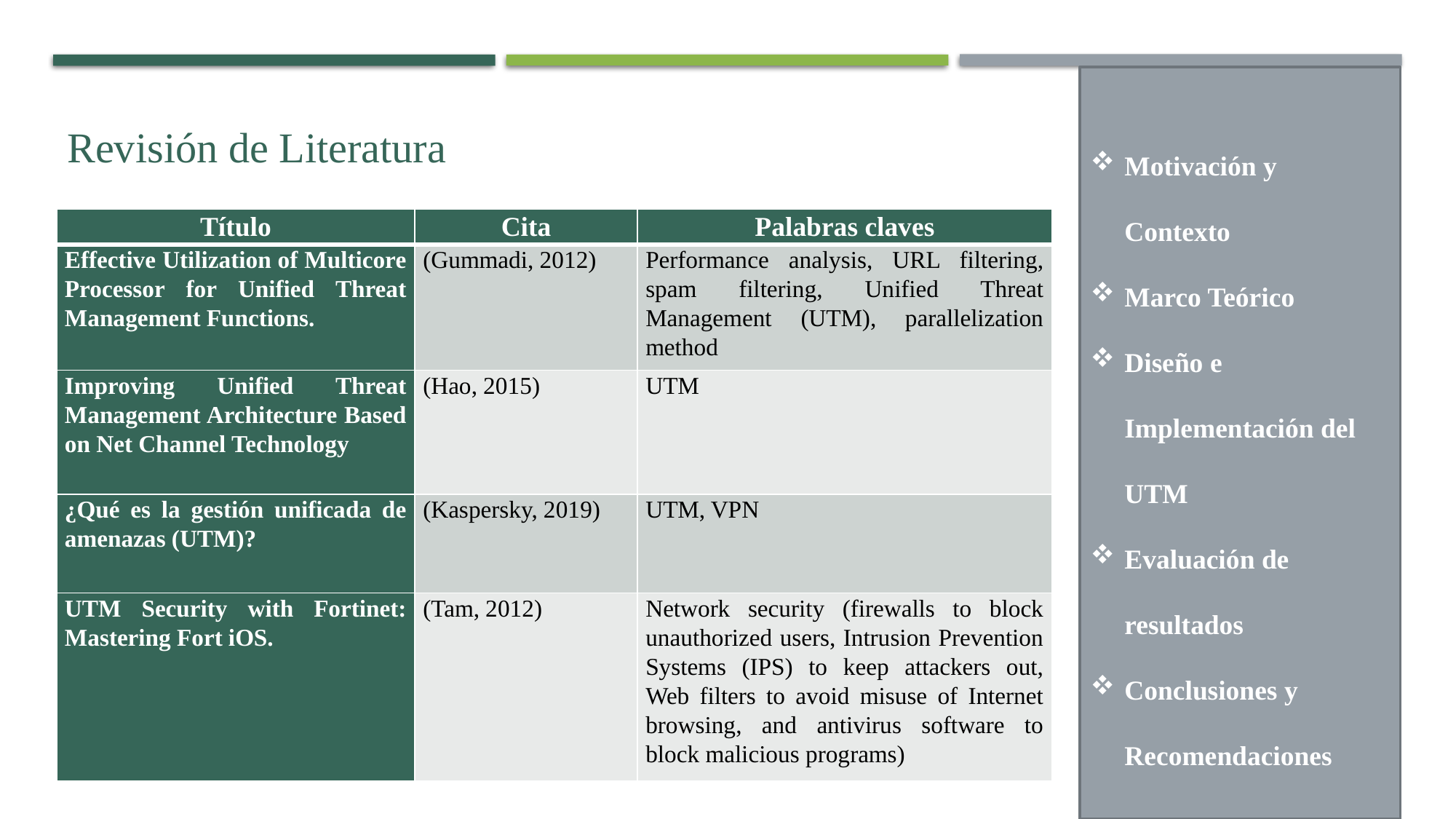

Motivación y Contexto
Marco Teórico
Diseño e Implementación del UTM
Evaluación de resultados
Conclusiones y Recomendaciones
Revisión de Literatura
| Título | Cita | Palabras claves |
| --- | --- | --- |
| Effective Utilization of Multicore Processor for Unified Threat Management Functions. | (Gummadi, 2012) | Performance analysis, URL filtering, spam filtering, Unified Threat Management (UTM), parallelization method |
| Improving Unified Threat Management Architecture Based on Net Channel Technology | (Hao, 2015) | UTM |
| ¿Qué es la gestión unificada de amenazas (UTM)? | (Kaspersky, 2019) | UTM, VPN |
| UTM Security with Fortinet: Mastering Fort iOS. | (Tam, 2012) | Network security (firewalls to block unauthorized users, Intrusion Prevention Systems (IPS) to keep attackers out, Web filters to avoid misuse of Internet browsing, and antivirus software to block malicious programs) |